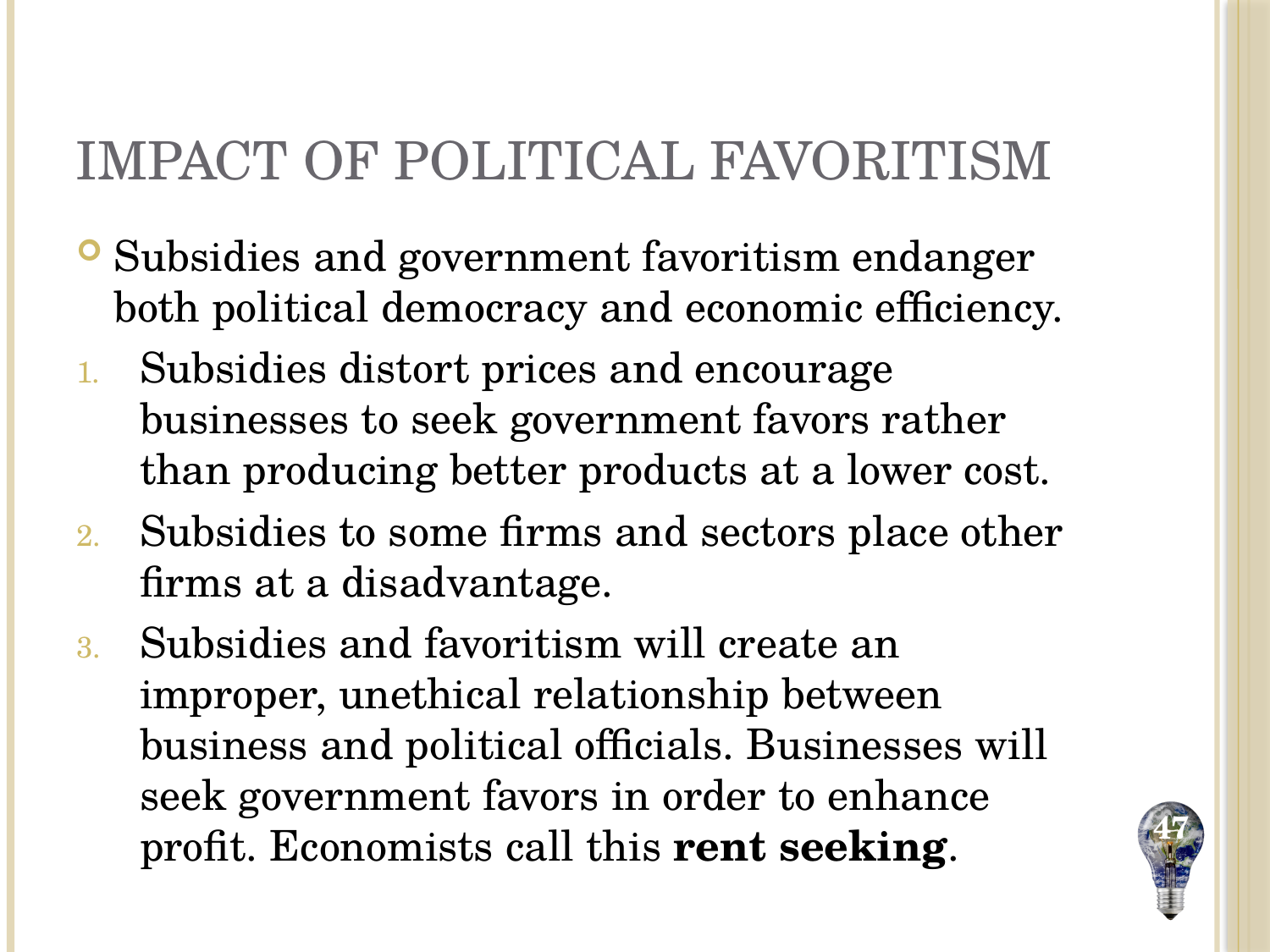

# Impact of Political Favoritism
Subsidies and government favoritism endanger both political democracy and economic efficiency.
Subsidies distort prices and encourage businesses to seek government favors rather than producing better products at a lower cost.
Subsidies to some firms and sectors place other firms at a disadvantage.
Subsidies and favoritism will create an improper, unethical relationship between business and political officials. Businesses will seek government favors in order to enhance profit. Economists call this rent seeking.
47